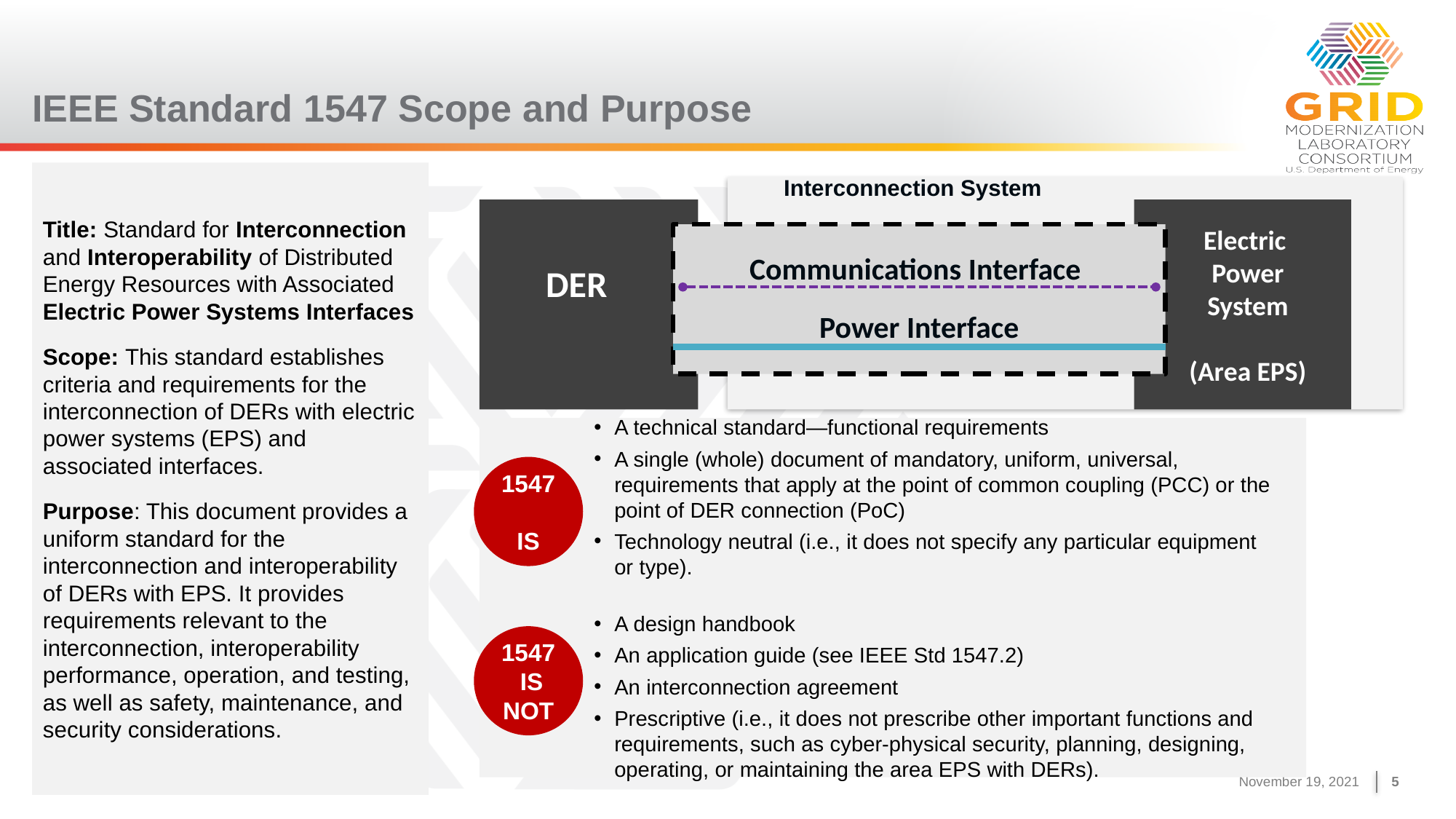

# IEEE Standard 1547 Scope and Purpose
Title: Standard for Interconnection and Interoperability of Distributed Energy Resources with Associated Electric Power Systems Interfaces
Scope: This standard establishes criteria and requirements for the interconnection of DERs with electric power systems (EPS) and associated interfaces.
Purpose: This document provides a uniform standard for the interconnection and interoperability of DERs with EPS. It provides requirements relevant to the interconnection, interoperability performance, operation, and testing, as well as safety, maintenance, and security considerations.
Interconnection System
DER

Electric
Power
System
(Area EPS)

Communications Interface
Power Interface

A technical standard—functional requirements
A single (whole) document of mandatory, uniform, universal, requirements that apply at the point of common coupling (PCC) or the point of DER connection (PoC)
Technology neutral (i.e., it does not specify any particular equipment or type).

A design handbook
An application guide (see IEEE Std 1547.2)
An interconnection agreement
Prescriptive (i.e., it does not prescribe other important functions and requirements, such as cyber-physical security, planning, designing, operating, or maintaining the area EPS with DERs).
1547
IS
1547
 IS NOT